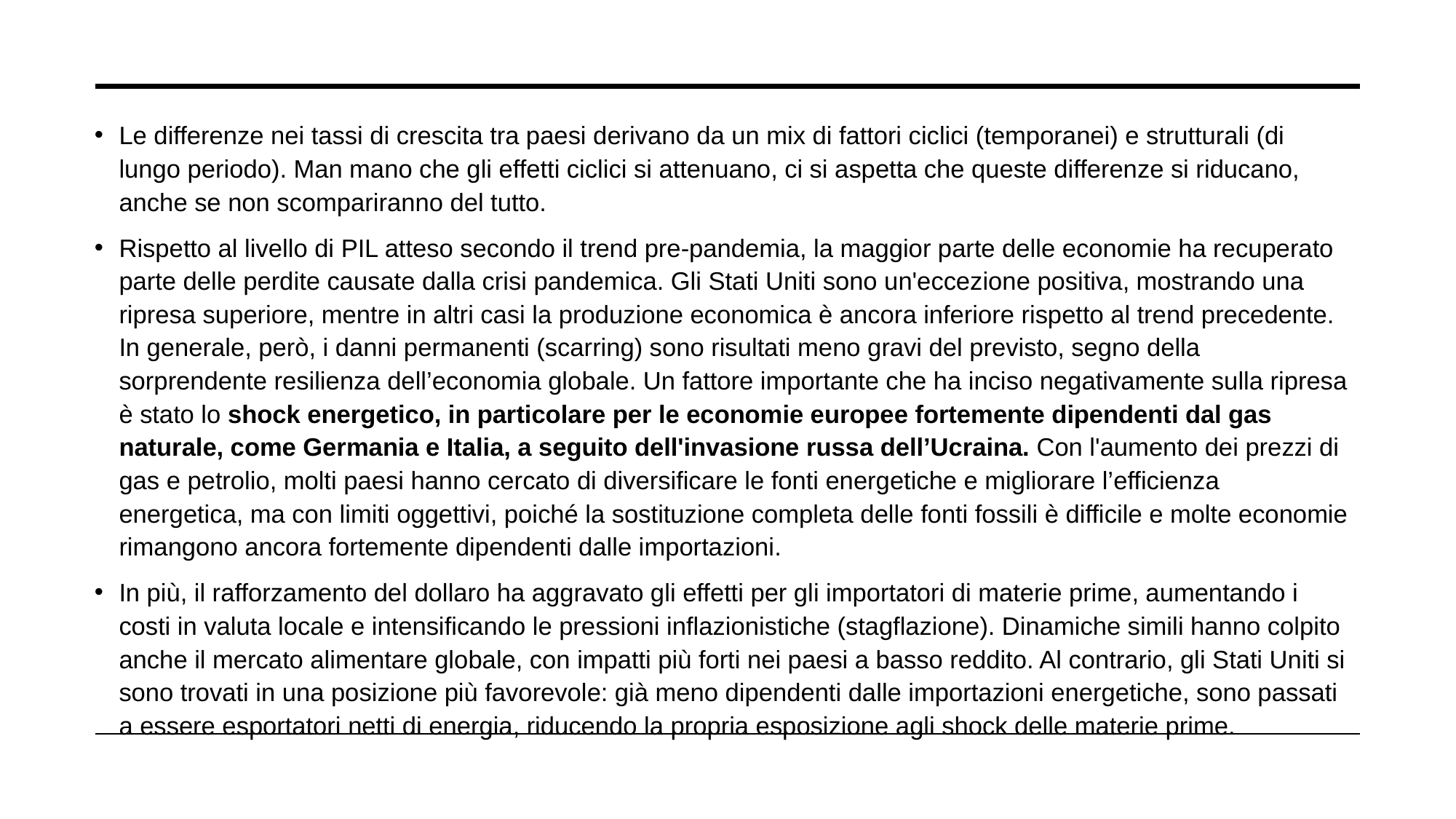

Le differenze nei tassi di crescita tra paesi derivano da un mix di fattori ciclici (temporanei) e strutturali (di lungo periodo). Man mano che gli effetti ciclici si attenuano, ci si aspetta che queste differenze si riducano, anche se non scompariranno del tutto.
Rispetto al livello di PIL atteso secondo il trend pre-pandemia, la maggior parte delle economie ha recuperato parte delle perdite causate dalla crisi pandemica. Gli Stati Uniti sono un'eccezione positiva, mostrando una ripresa superiore, mentre in altri casi la produzione economica è ancora inferiore rispetto al trend precedente. In generale, però, i danni permanenti (scarring) sono risultati meno gravi del previsto, segno della sorprendente resilienza dell’economia globale. Un fattore importante che ha inciso negativamente sulla ripresa è stato lo shock energetico, in particolare per le economie europee fortemente dipendenti dal gas naturale, come Germania e Italia, a seguito dell'invasione russa dell’Ucraina. Con l'aumento dei prezzi di gas e petrolio, molti paesi hanno cercato di diversificare le fonti energetiche e migliorare l’efficienza energetica, ma con limiti oggettivi, poiché la sostituzione completa delle fonti fossili è difficile e molte economie rimangono ancora fortemente dipendenti dalle importazioni.
In più, il rafforzamento del dollaro ha aggravato gli effetti per gli importatori di materie prime, aumentando i costi in valuta locale e intensificando le pressioni inflazionistiche (stagflazione). Dinamiche simili hanno colpito anche il mercato alimentare globale, con impatti più forti nei paesi a basso reddito. Al contrario, gli Stati Uniti si sono trovati in una posizione più favorevole: già meno dipendenti dalle importazioni energetiche, sono passati a essere esportatori netti di energia, riducendo la propria esposizione agli shock delle materie prime.